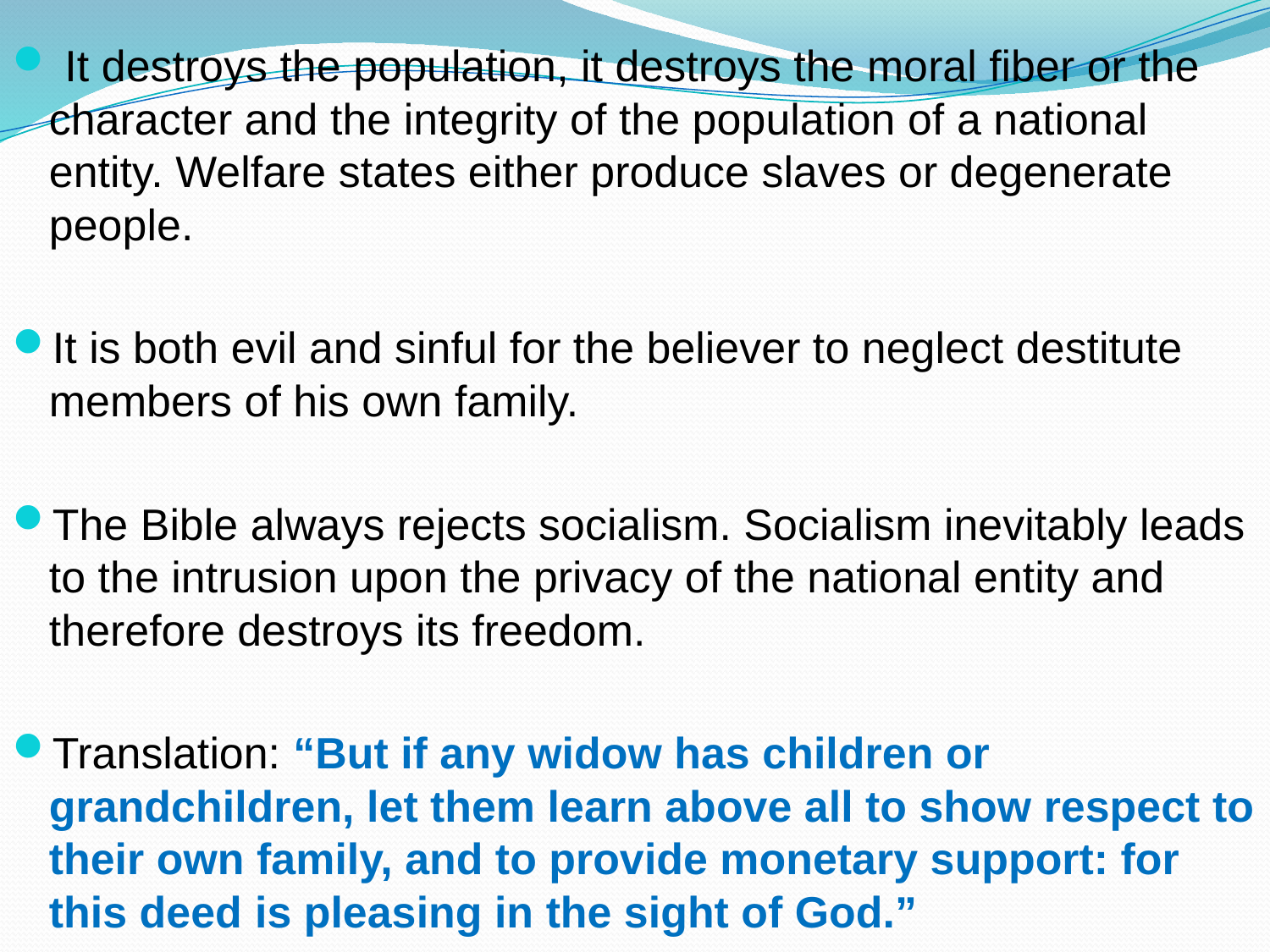

It destroys the population, it destroys the moral fiber or the character and the integrity of the population of a national entity. Welfare states either produce slaves or degenerate people.

It is both evil and sinful for the believer to neglect destitute members of his own family.

The Bible always rejects socialism. Socialism inevitably leads to the intrusion upon the privacy of the national entity and therefore destroys its freedom.

Translation: “But if any widow has children or grandchildren, let them learn above all to show respect to their own family, and to provide monetary support: for this deed is pleasing in the sight of God.”